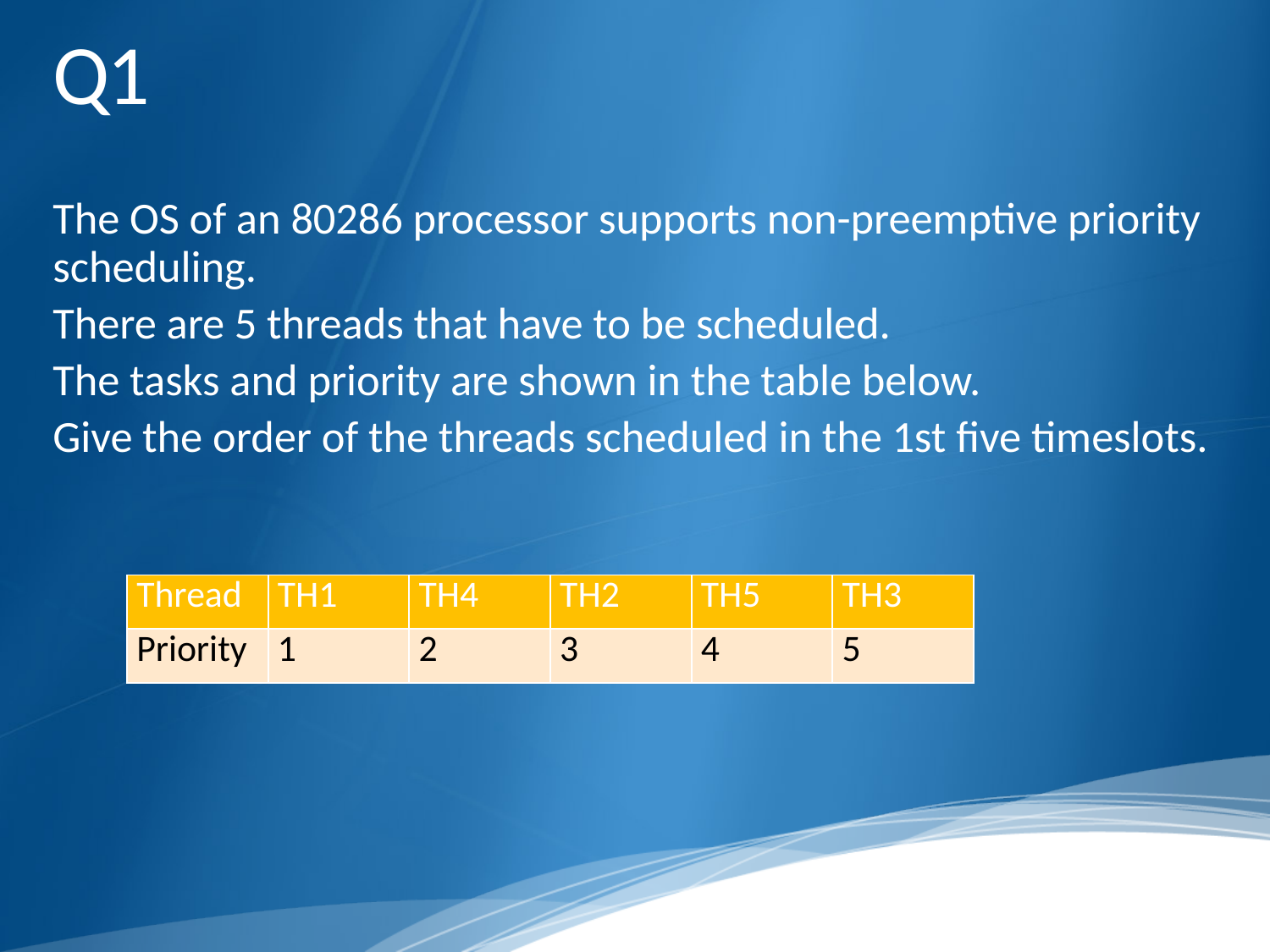

# Q1
The OS of an 80286 processor supports non-preemptive priority scheduling.
There are 5 threads that have to be scheduled.
The tasks and priority are shown in the table below.
Give the order of the threads scheduled in the 1st five timeslots.
| Thread | TH1 | TH4 | TH2 | TH5 | TH3 |
| --- | --- | --- | --- | --- | --- |
| Priority | 1 | 2 | 3 | 4 | 5 |